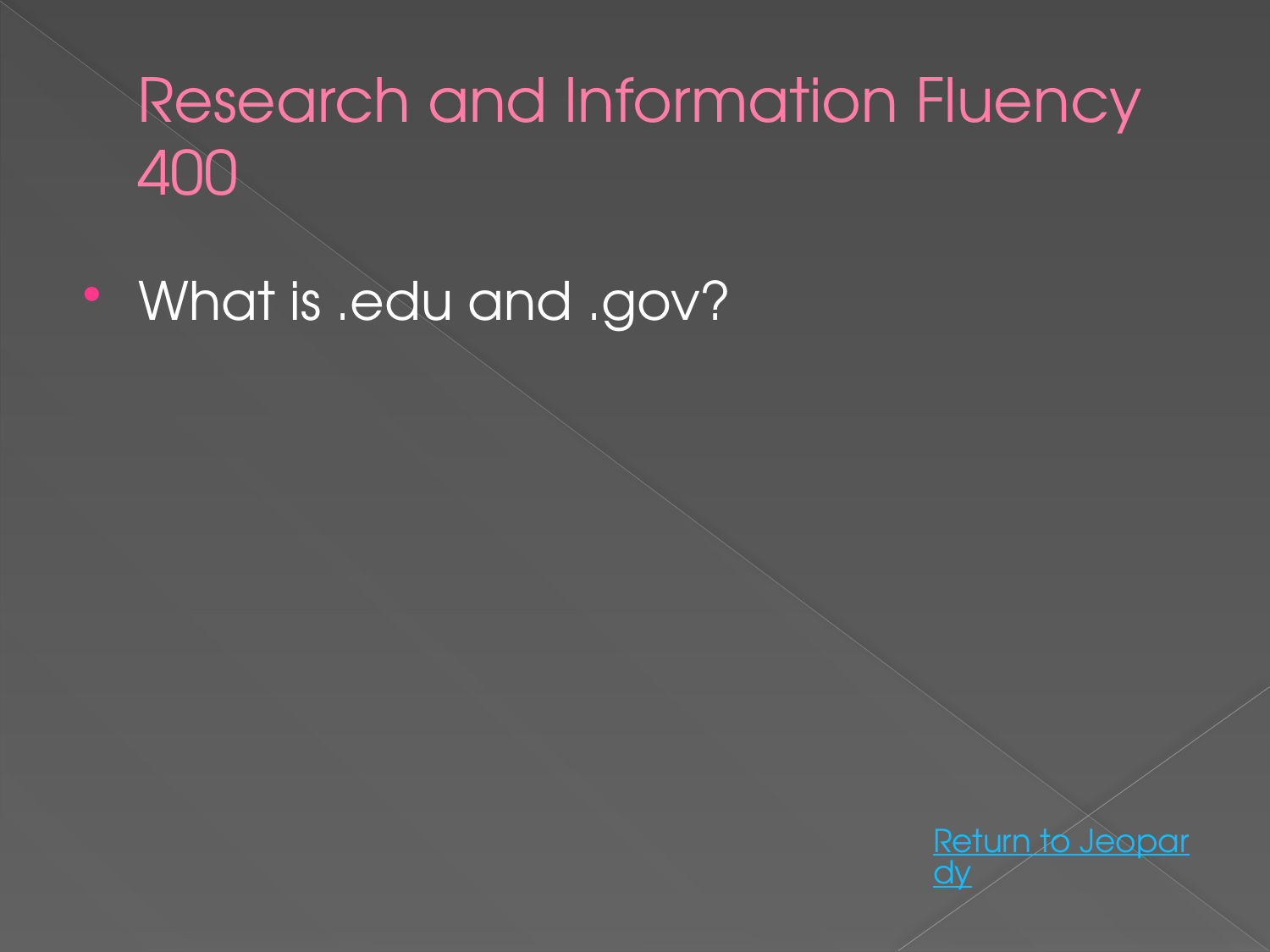

# Research and Information Fluency 400
What is .edu and .gov?
Return to Jeopardy